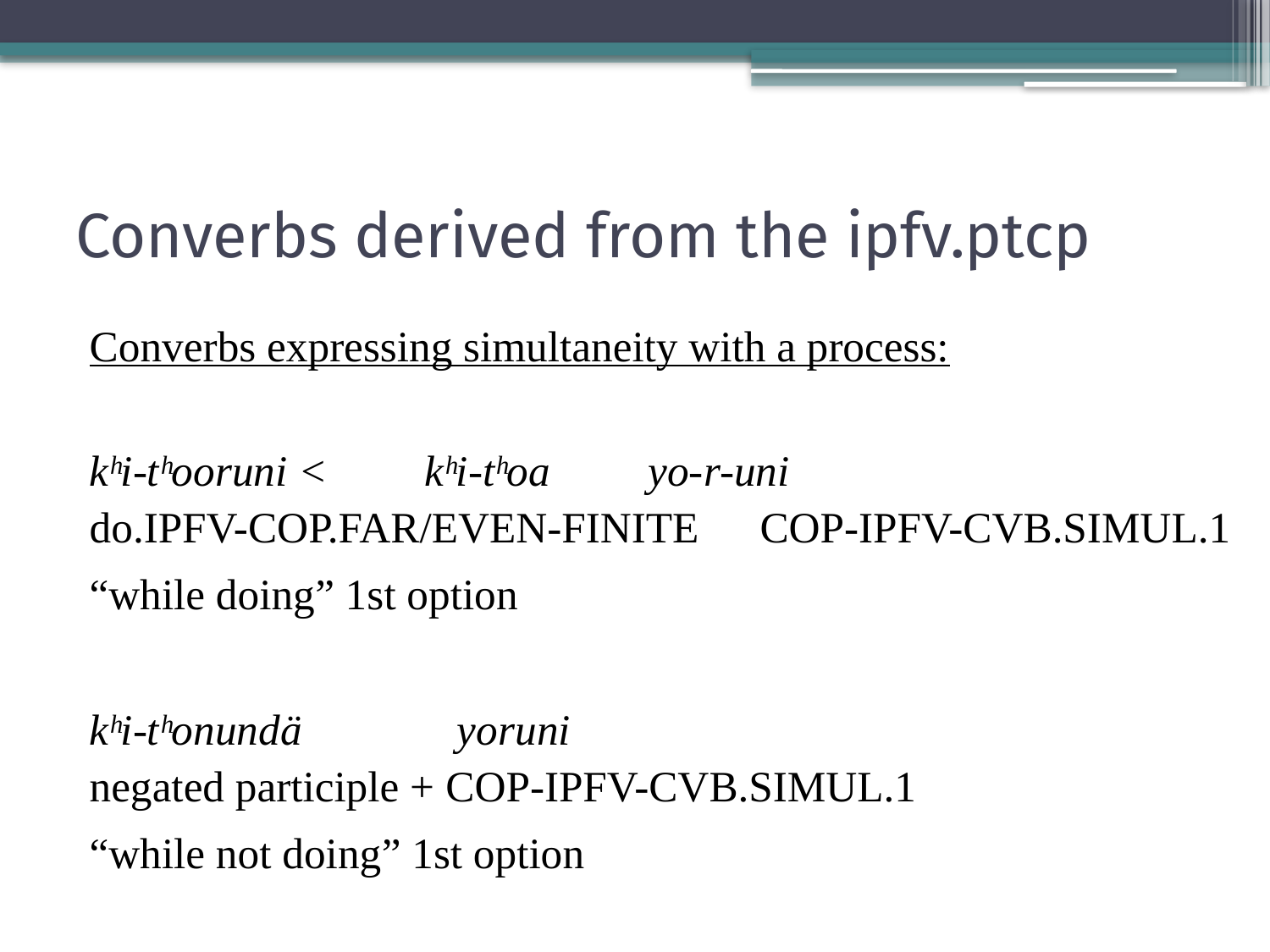

# Converbs derived from the ipfv.ptcp
Converbs expressing simultaneity with a process:

kʰi-tʰooruni < 	kʰi-tʰoa 	yo-r-uni
do.ipfv-cop.far/even-finite 	cop-ipfv-cvb.simul.1
“while doing” 1st option

kʰi-tʰonundä 	   yoruni
negated participle + cop-ipfv-cvb.simul.1
“while not doing” 1st option